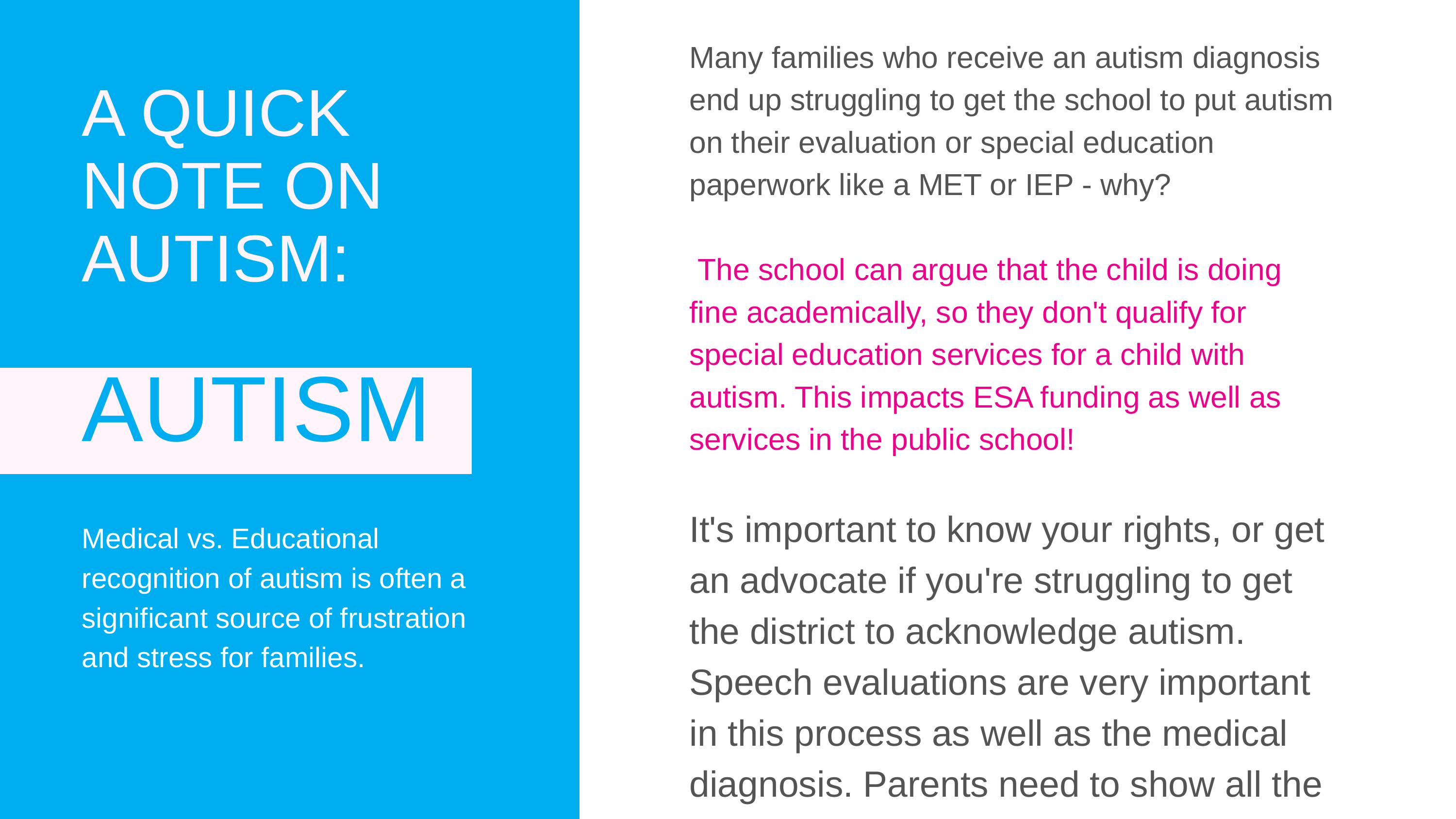

Many families who receive an autism diagnosis end up struggling to get the school to put autism on their evaluation or special education paperwork like a MET or IEP - why?

 The school can argue that the child is doing fine academically, so they don't qualify for special education services for a child with autism. This impacts ESA funding as well as services in the public school!

It's important to know your rights, or get an advocate if you're struggling to get the district to acknowledge autism. Speech evaluations are very important in this process as well as the medical diagnosis. Parents need to show all the ways their child's autism impacts thier education including relationships w/peers!

A QUICK NOTE ON AUTISM:
AUTISM

Medical vs. Educational recognition of autism is often a significant source of frustration and stress for families.